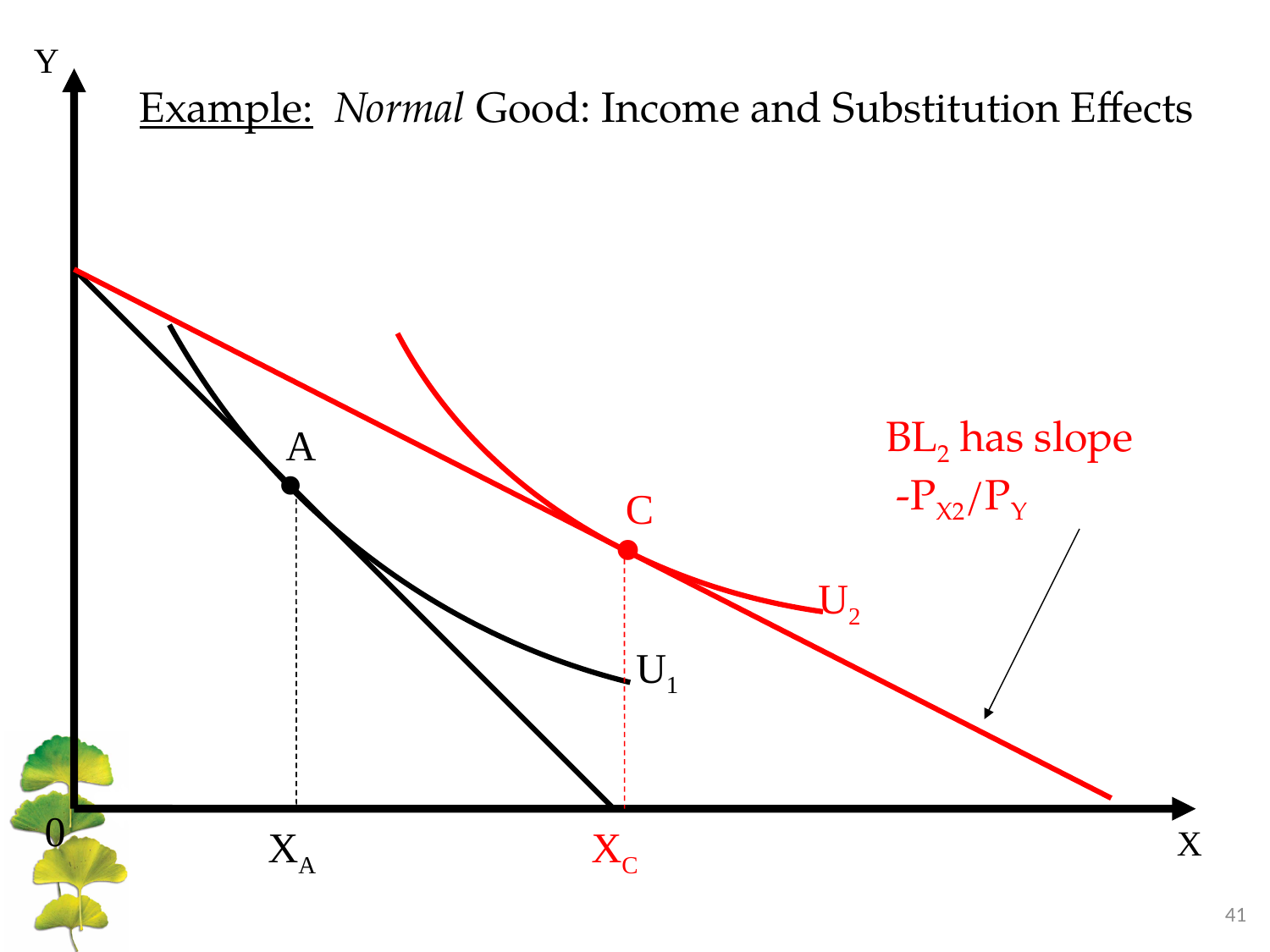

Y

Example:  Normal Good: Income and Substitution Effects

BL2 has slope
 -PX2/PY
A
•
C

•

U2
U1
0

XA                          XC
X
41